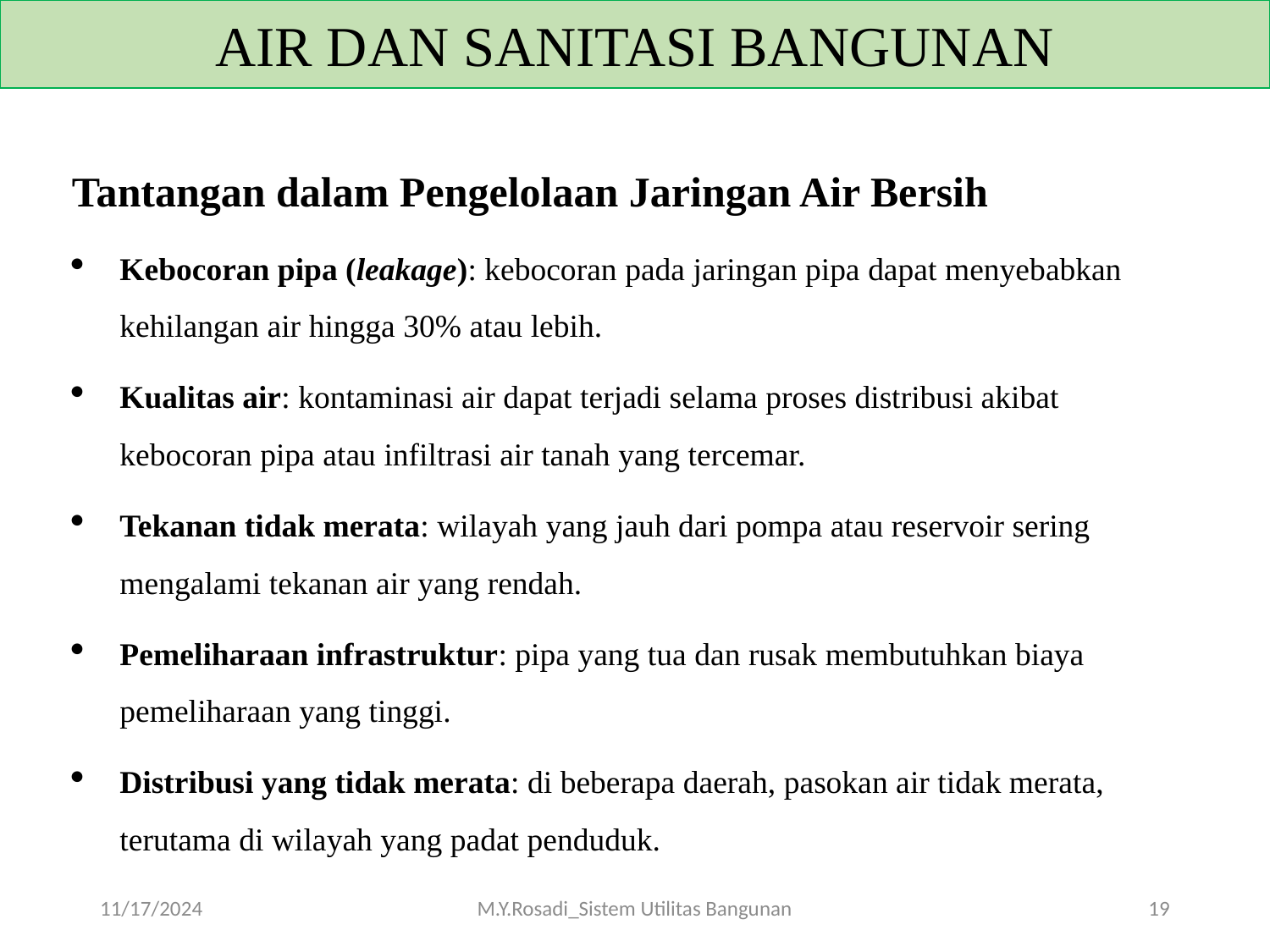

AIR DAN SANITASI BANGUNAN
Tantangan dalam Pengelolaan Jaringan Air Bersih
Kebocoran pipa (leakage): kebocoran pada jaringan pipa dapat menyebabkan kehilangan air hingga 30% atau lebih.
Kualitas air: kontaminasi air dapat terjadi selama proses distribusi akibat kebocoran pipa atau infiltrasi air tanah yang tercemar.
Tekanan tidak merata: wilayah yang jauh dari pompa atau reservoir sering mengalami tekanan air yang rendah.
Pemeliharaan infrastruktur: pipa yang tua dan rusak membutuhkan biaya pemeliharaan yang tinggi.
Distribusi yang tidak merata: di beberapa daerah, pasokan air tidak merata, terutama di wilayah yang padat penduduk.
11/17/2024
M.Y.Rosadi_Sistem Utilitas Bangunan
19